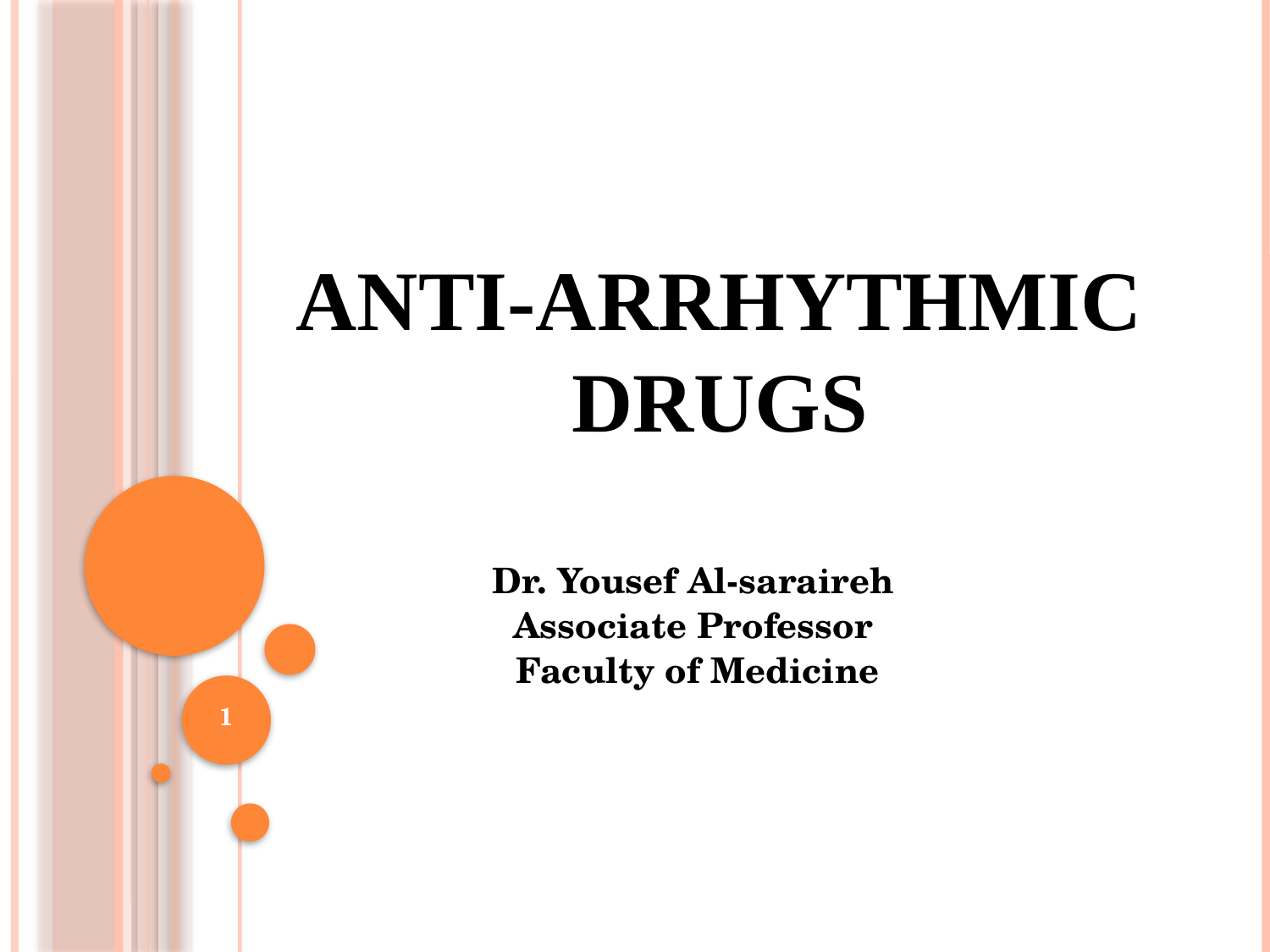

# Anti-arrhythmic Drugs
Dr. Yousef Al-saraireh
Associate Professor
Faculty of Medicine

1